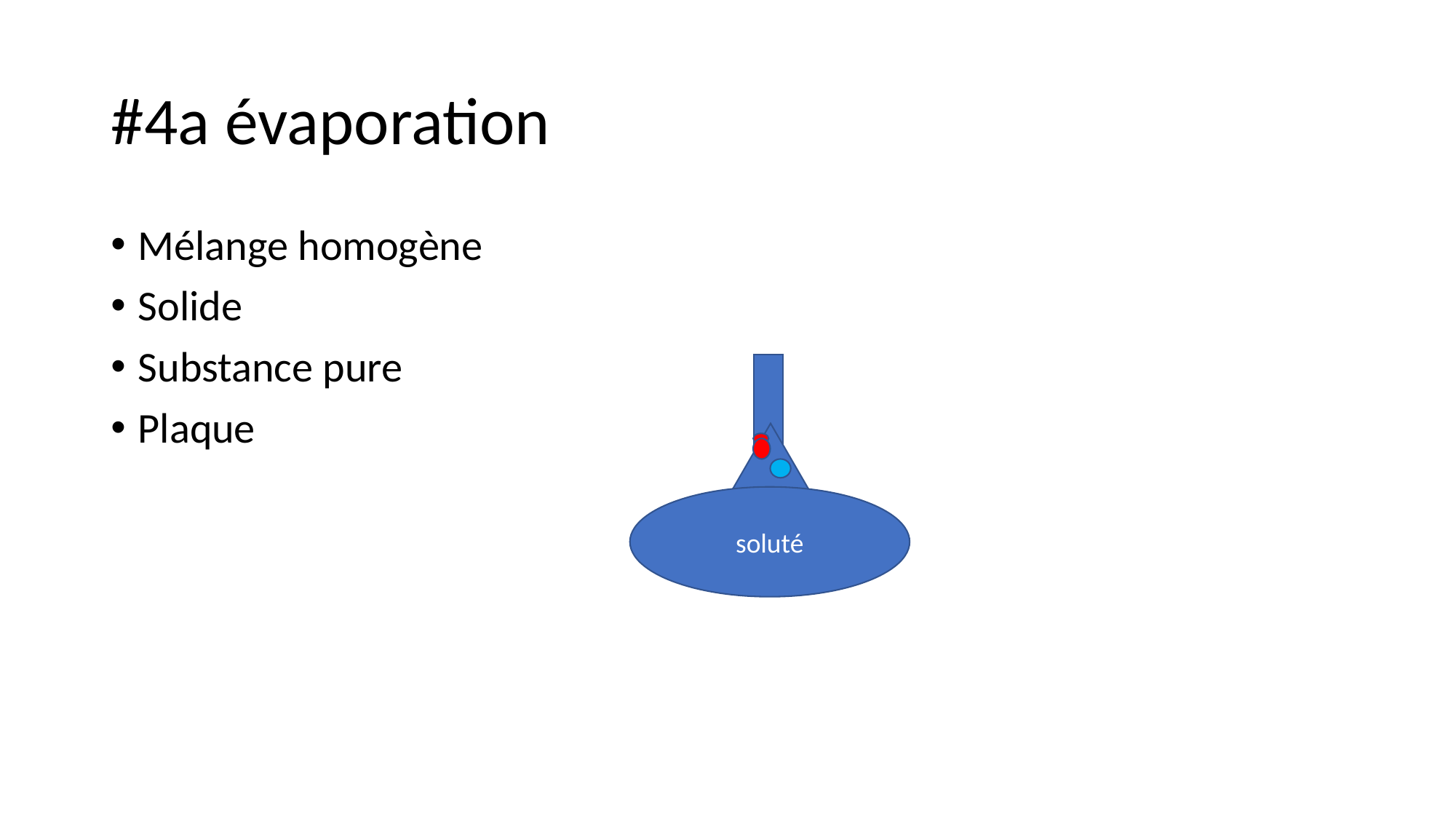

# #4a évaporation
Mélange homogène
Solide
Substance pure
Plaque

soluté